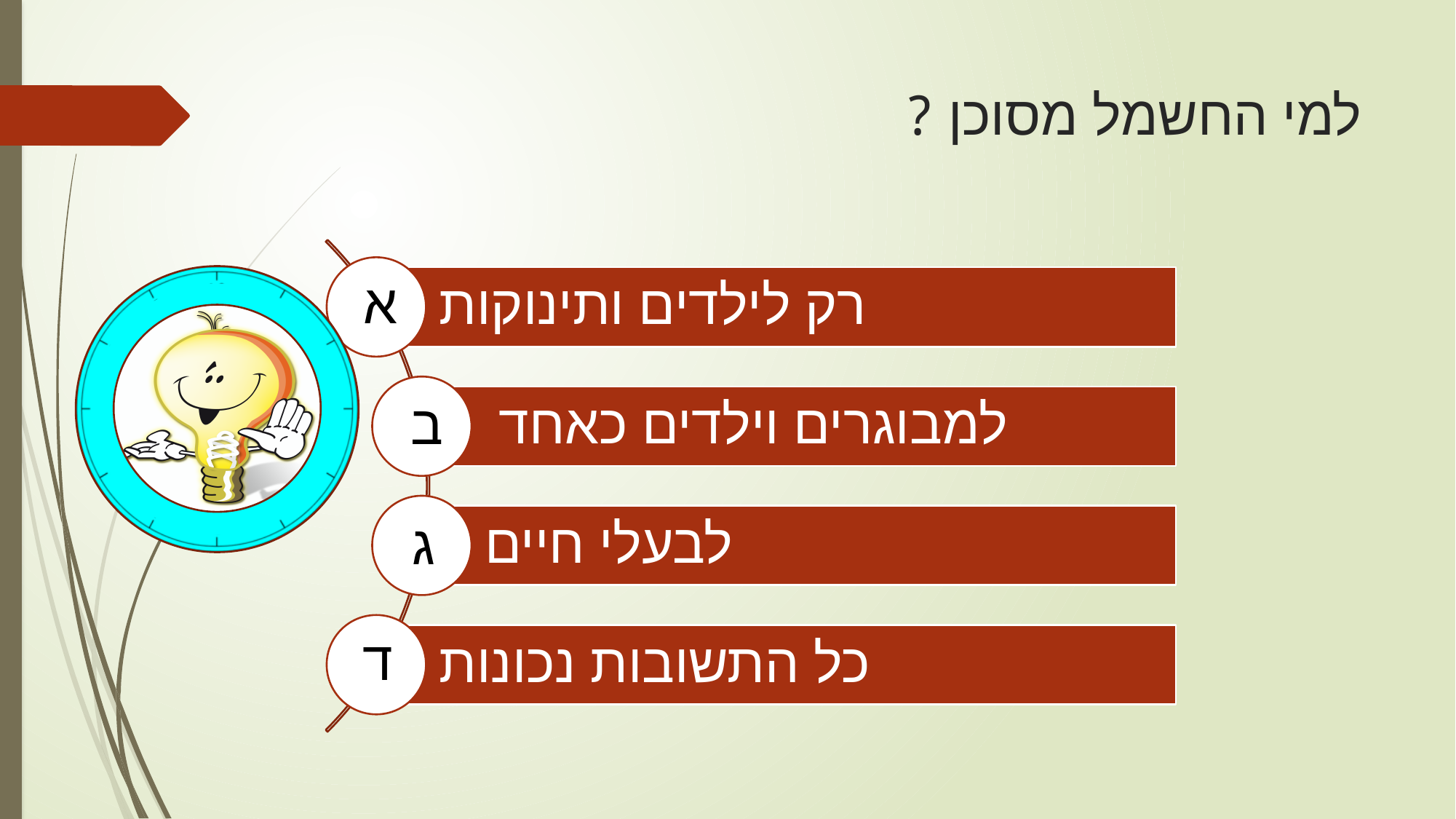

# למי החשמל מסוכן ?
רק לילדים ותינוקות
למבוגרים וילדים כאחד
לבעלי חיים
כל התשובות נכונות
א

ב
ג
ד